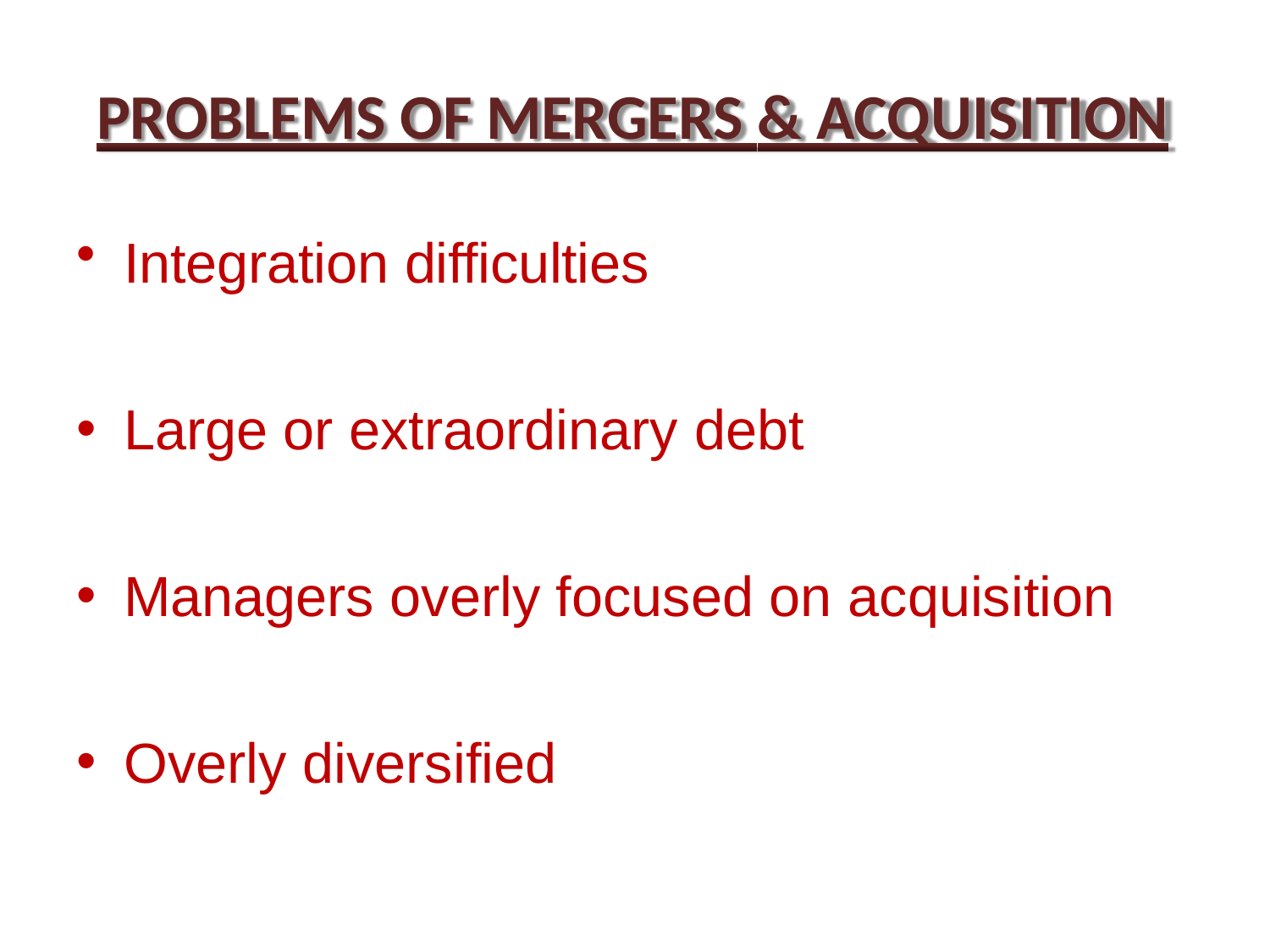

# PROBLEMS OF MERGERS & ACQUISITION

Integration difficulties

Large or extraordinary debt

Managers overly focused on acquisition

Overly diversified